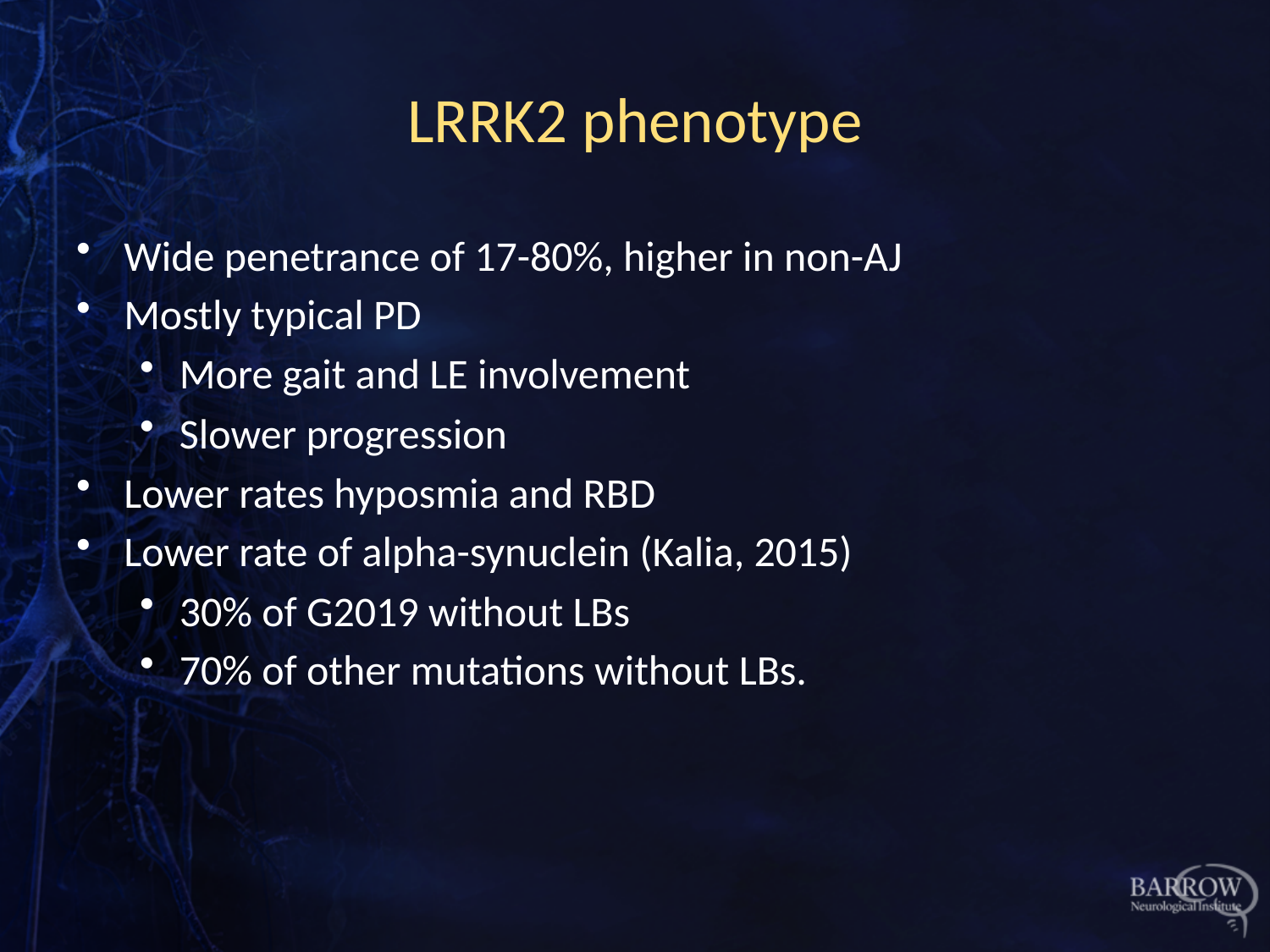

# LRRK2 phenotype
Wide penetrance of 17-80%, higher in non-AJ
Mostly typical PD
More gait and LE involvement
Slower progression
Lower rates hyposmia and RBD
Lower rate of alpha-synuclein (Kalia, 2015)
30% of G2019 without LBs
70% of other mutations without LBs.